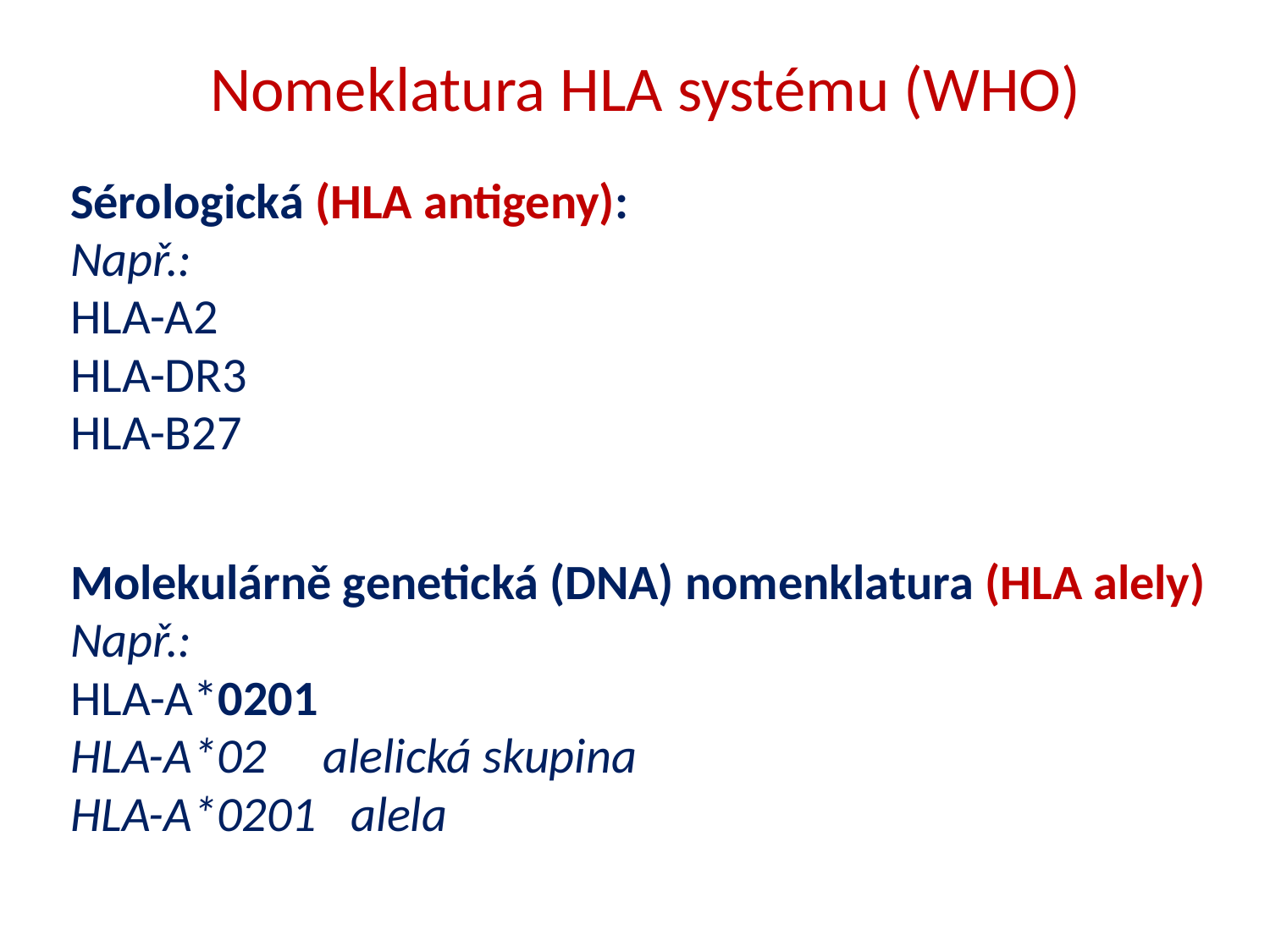

Nomeklatura HLA systému (WHO)

Sérologická (HLA antigeny):
Např.:
HLA-A2
HLA-DR3
HLA-B27

Molekulárně genetická (DNA) nomenklatura (HLA alely)
Např.:
HLA-A*0201
HLA-A*02     alelická skupina
HLA-A*0201   alela